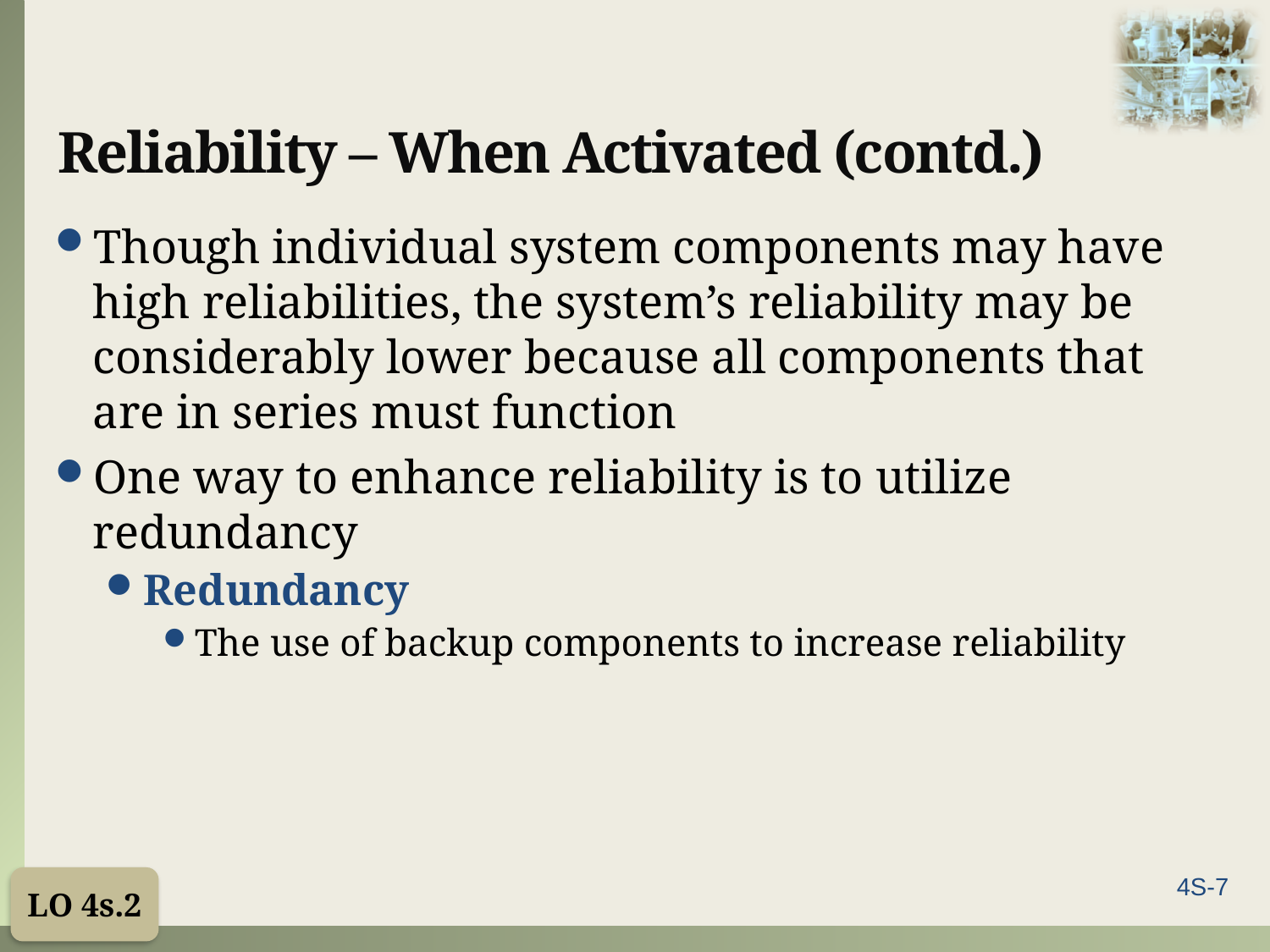

# Reliability – When Activated (contd.)
Though individual system components may have high reliabilities, the system’s reliability may be considerably lower because all components that are in series must function
One way to enhance reliability is to utilize redundancy
Redundancy
The use of backup components to increase reliability
LO 4s.2